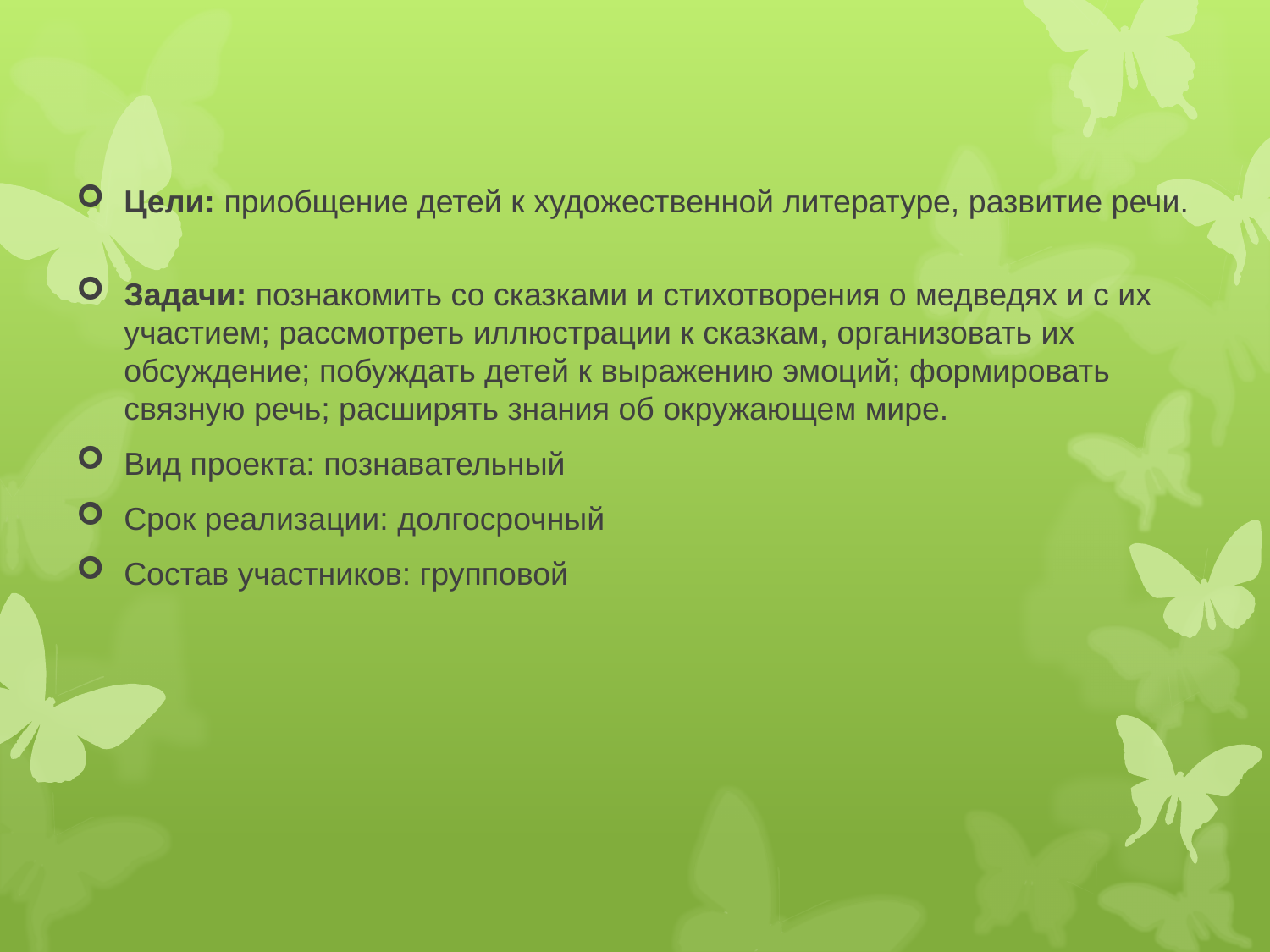

Цели: приобщение детей к художественной литературе, развитие речи.
Задачи: познакомить со сказками и стихотворения о медведях и с их участием; рассмотреть иллюстрации к сказкам, организовать их обсуждение; побуждать детей к выражению эмоций; формировать связную речь; расширять знания об окружающем мире.
Вид проекта: познавательный
Срок реализации: долгосрочный
Состав участников: групповой